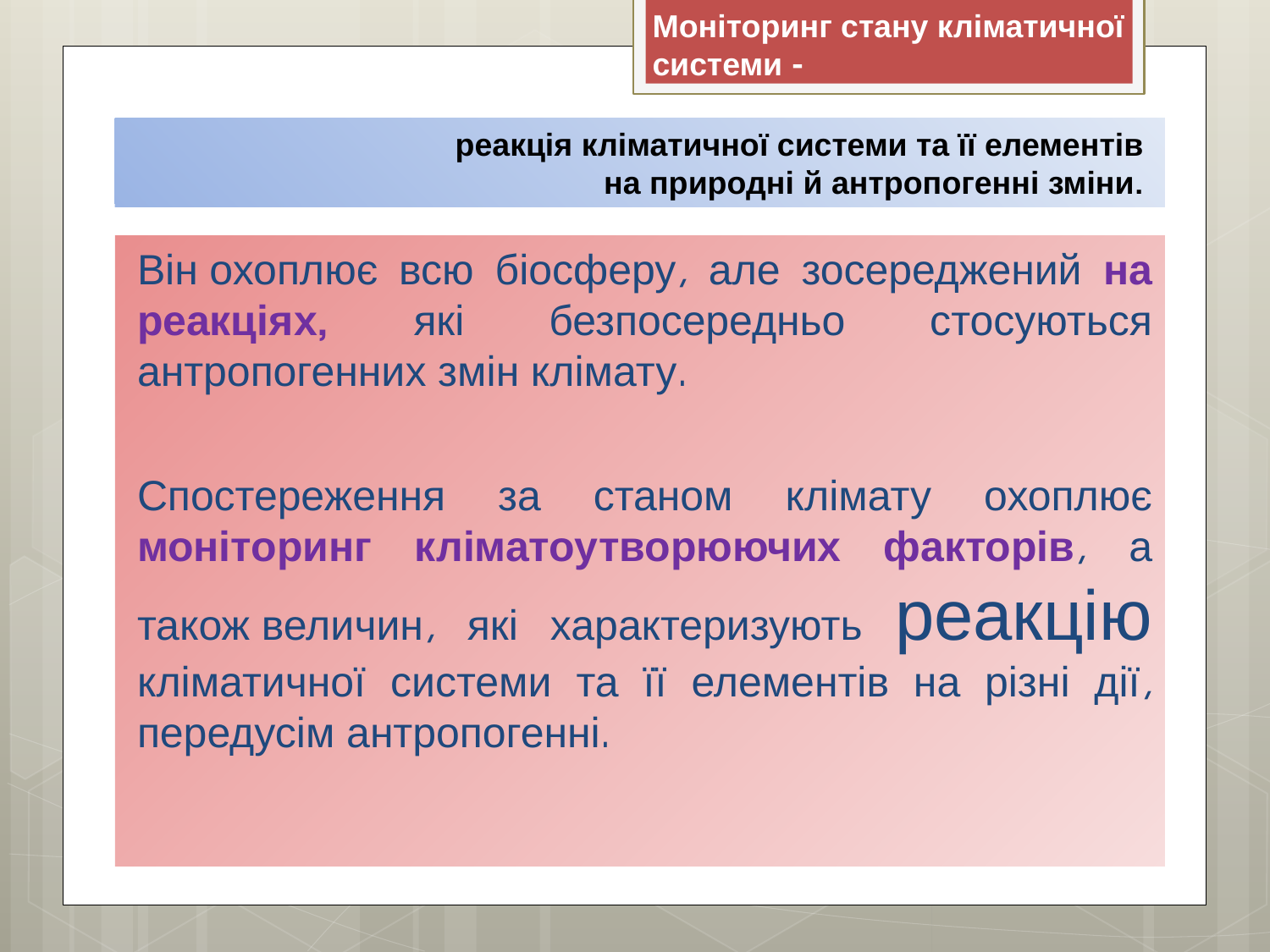

Моніторинг стану кліматичної системи -
реакція кліматичної системи та її елементів
на природні й антропогенні зміни.
Він охоплює всю біосферу, але зосереджений на реакціях, які безпосередньо стосуються антропогенних змін клімату.

Спостереження за станом клімату охоплює моніторинг кліматоутворюючих факторів, а також величин, які характеризують реакцію кліматичної системи та її елементів на різні дії, передусім антропогенні.